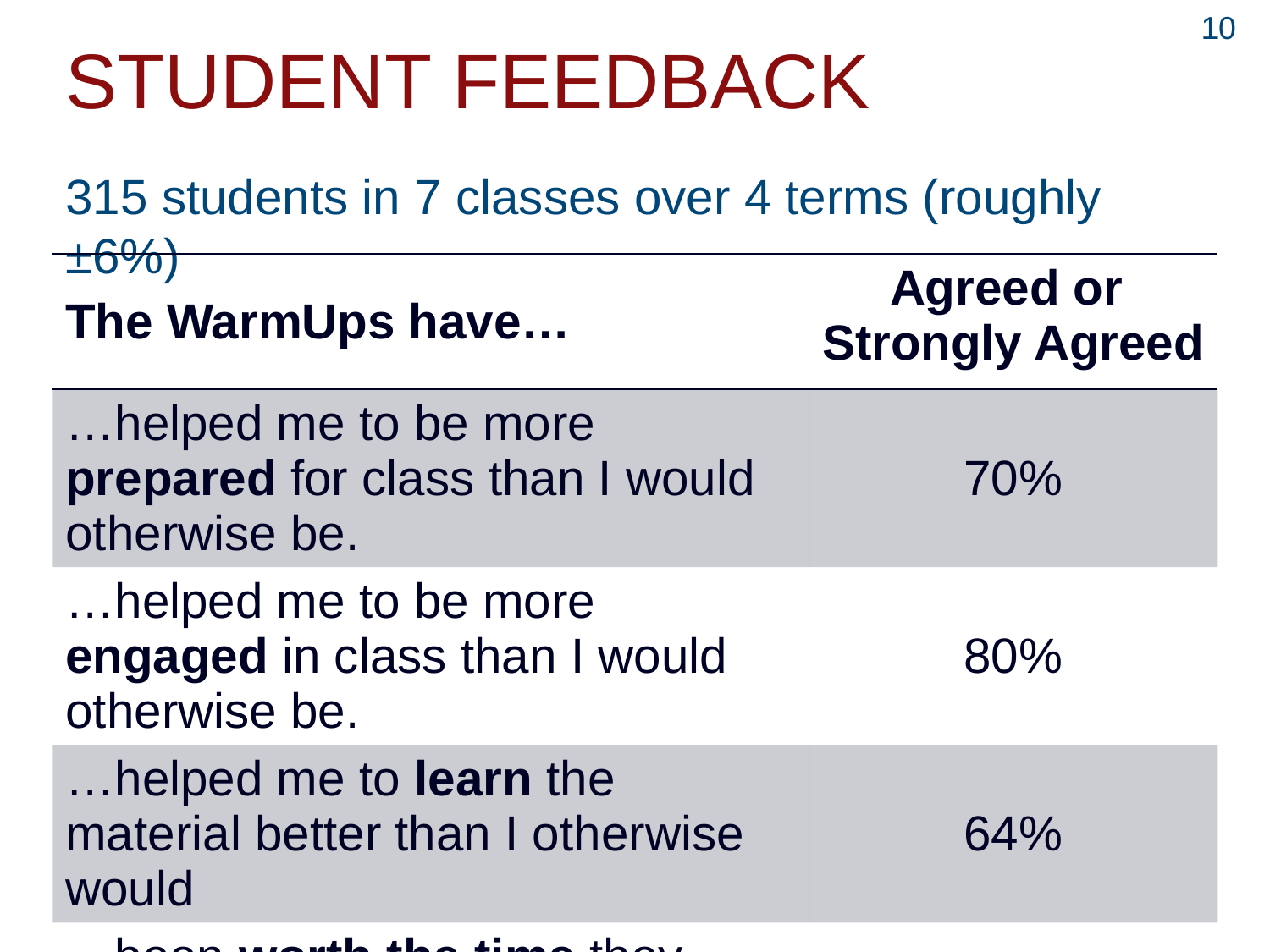

10
# Student Feedback
315 students in 7 classes over 4 terms (roughly ±6%)

| The WarmUps have… | Agreed or Strongly Agreed |
| --- | --- |
| …helped me to be more prepared for class than I would otherwise be. | 70% |
| …helped me to be more engaged in class than I would otherwise be. | 80% |
| …helped me to learn the material better than I otherwise would | 64% |
| …been worth the time they required to complete | 57% |